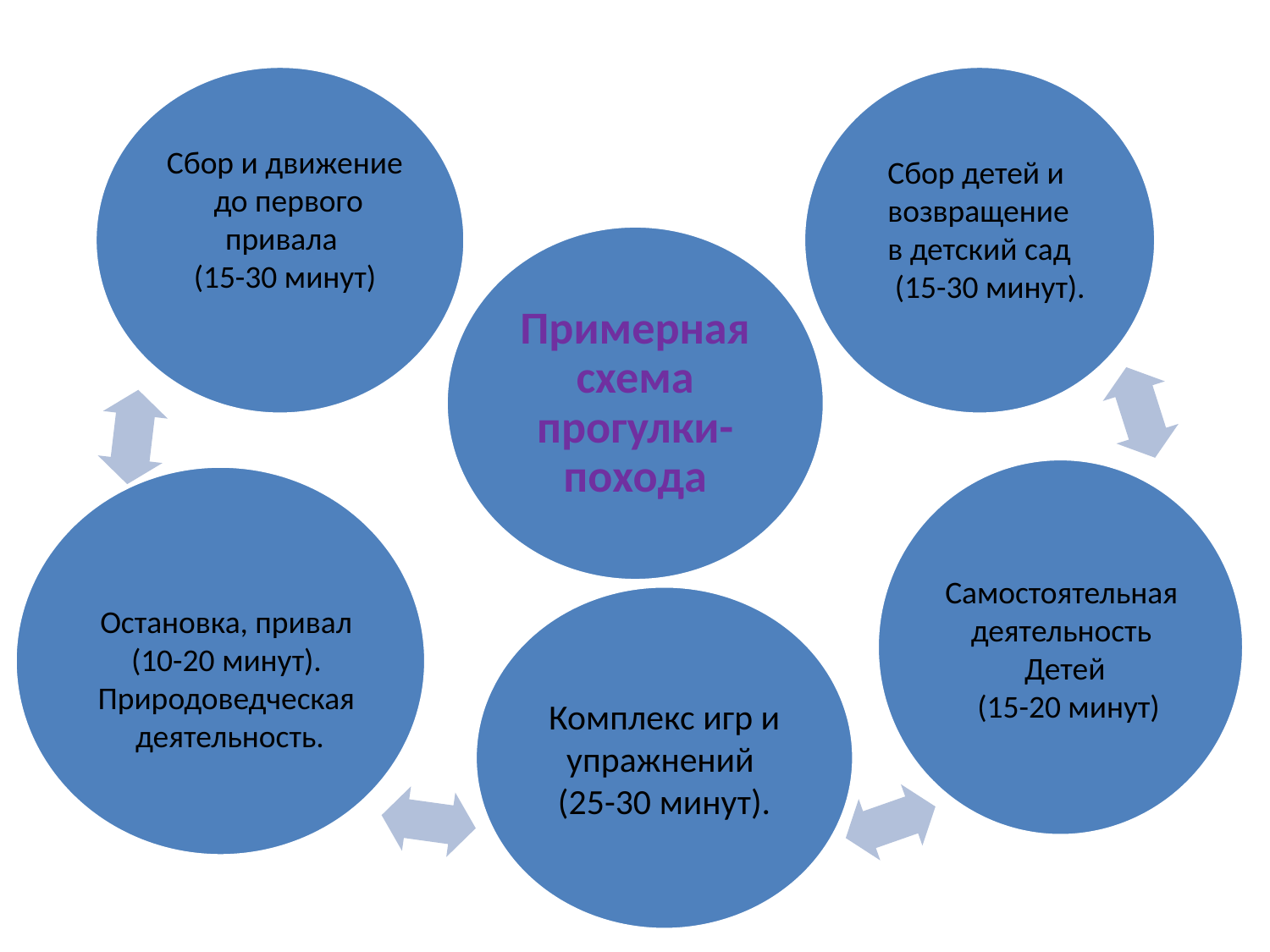

Примерная схема прогулки-похода

Сбор и движение
 до первого привала
(15-30 минут)
Сбор детей и
возвращение
в детский сад
 (15-30 минут).

Самостоятельная
деятельность
Детей
 (15-20 минут)
Комплекс игр и упражнений
(25-30 минут).
Остановка, привал
(10-20 минут).
Природоведческая
деятельность.